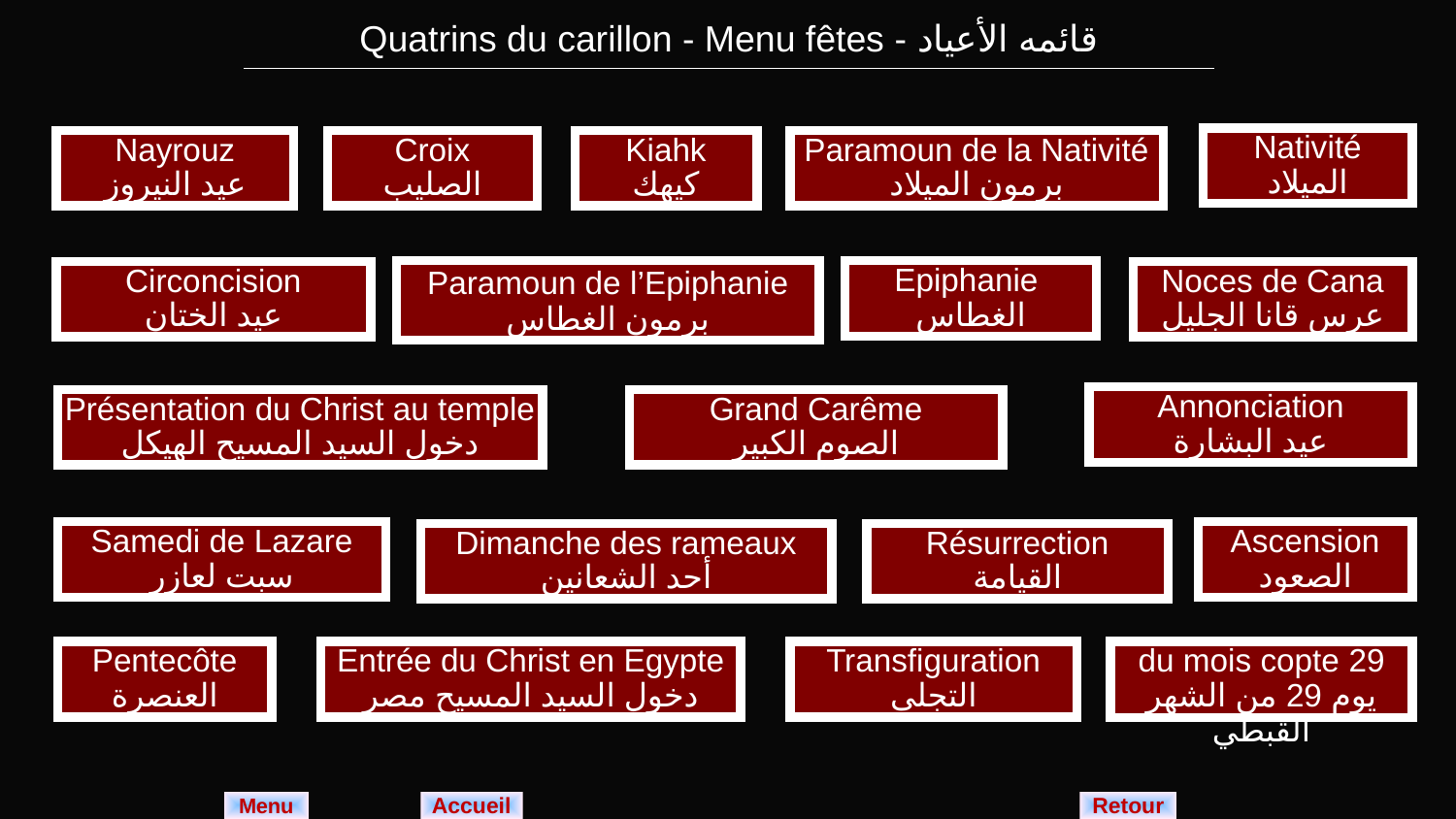

| Quatrins du carillon - Menu fêtes - قائمه الأعياد |
| --- |
Nativité
الميلاد
Nayrouz
عيد النيروز
Croix
الصليب
Kiahk
كيهك
Paramoun de la Nativité
برمون الميلاد
Paramoun de l’Epiphanie برمون الغطاس
Epiphanie
الغطاس
Circoncision
عيد الختان
Noces de Cana
عرس قانا الجليل
Annonciation
عيد البشارة
Présentation du Christ au temple
دخول السيد المسيح الهيكل
Grand Carême
الصوم الكبير
Samedi de Lazare
سبت لعازر
Ascension
الصعود
Résurrection
القيامة
Dimanche des rameaux
أحد الشعانين
Pentecôte
العنصرة
Entrée du Christ en Egypte
دخول السيد المسيح مصر
Transfiguration
التجلى
29 du mois copte
يوم 29 من الشهر القبطي
Menu
Retour